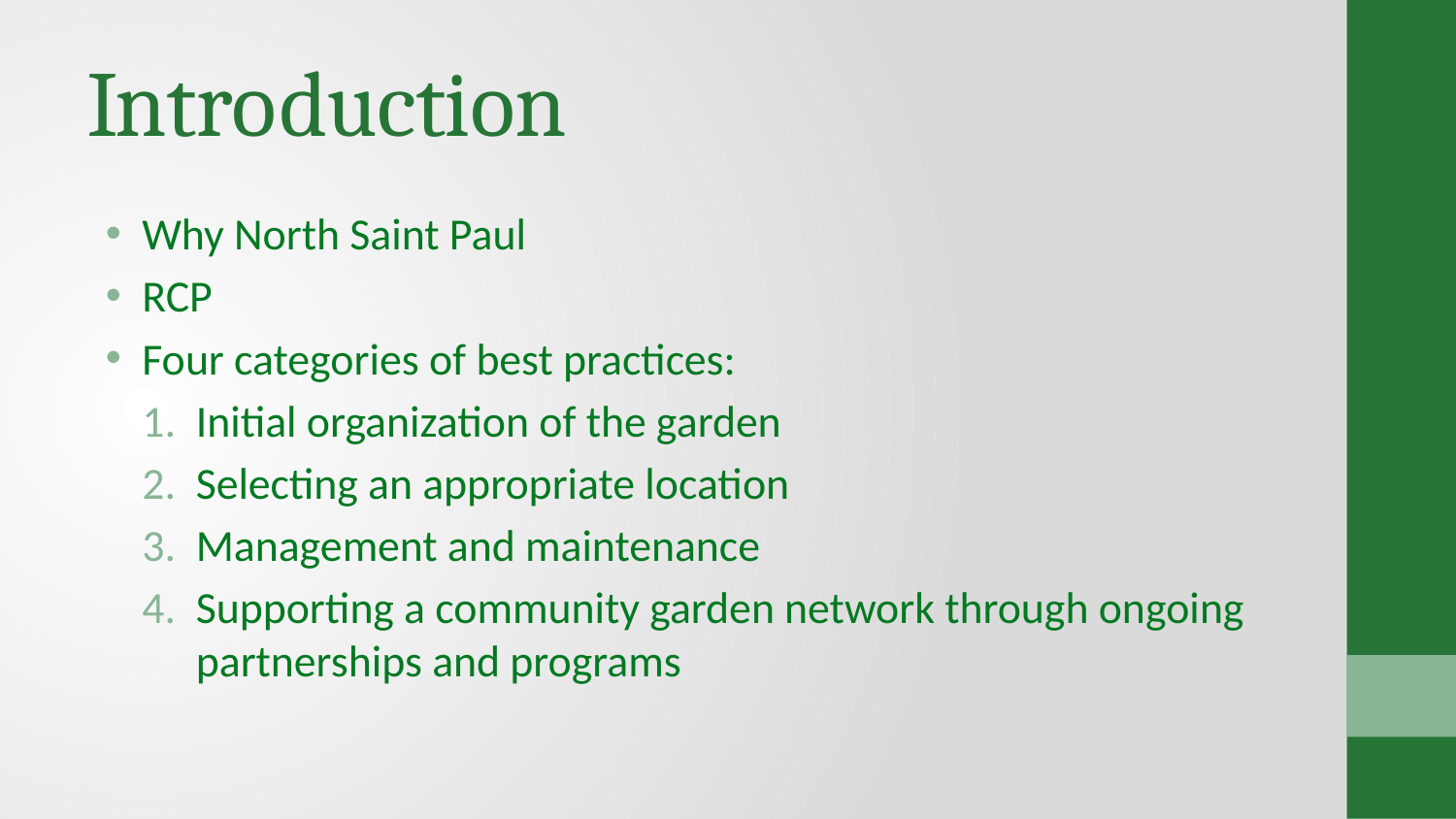

# Introduction
Why North Saint Paul
RCP
Four categories of best practices:
Initial organization of the garden
Selecting an appropriate location
Management and maintenance
Supporting a community garden network through ongoing partnerships and programs